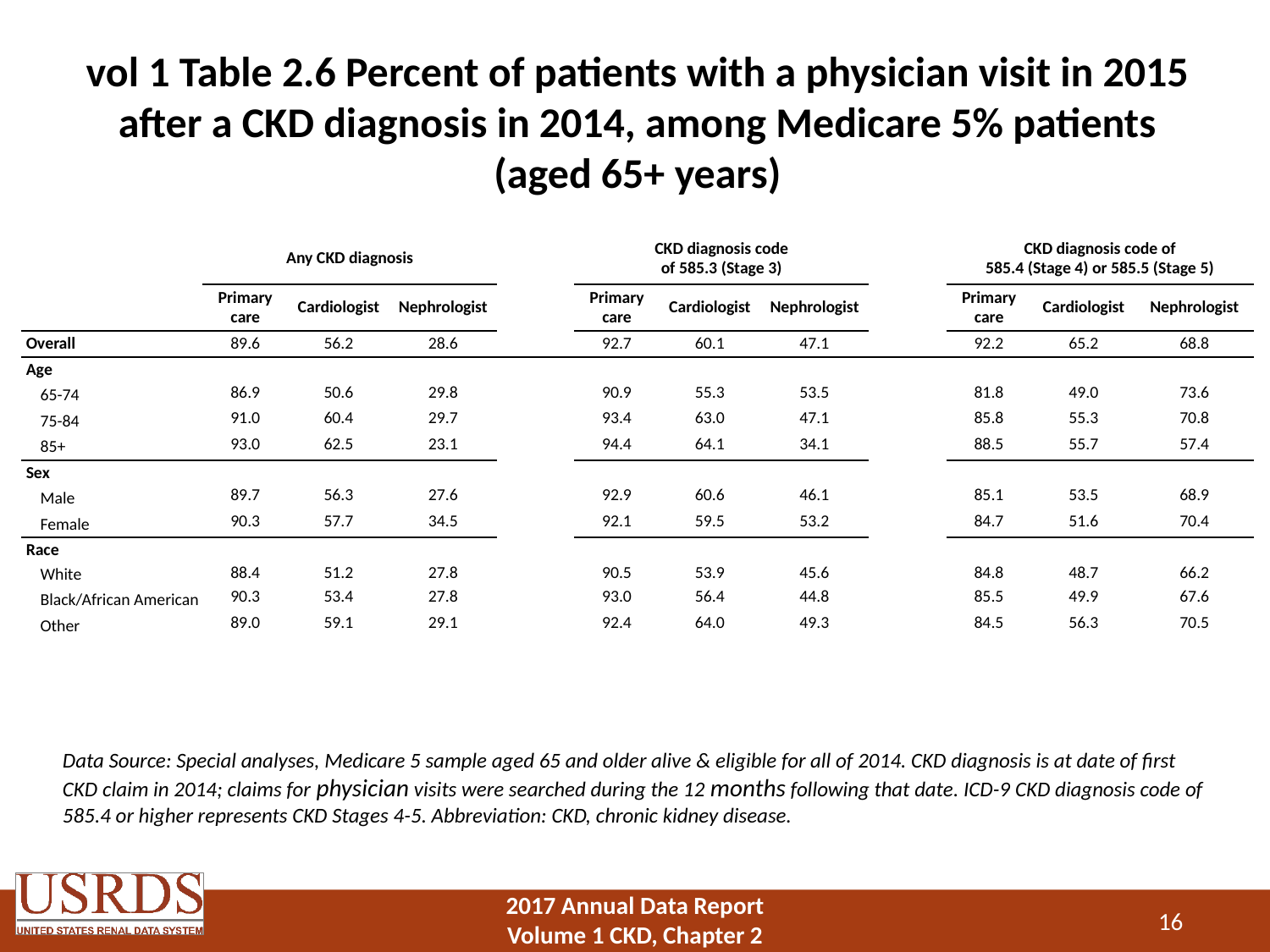

# vol 1 Table 2.6 Percent of patients with a physician visit in 2015 after a CKD diagnosis in 2014, among Medicare 5% patients (aged 65+ years)
|  | Any CKD diagnosis |  |  |  | CKD diagnosis code of 585.3 (Stage 3) |  |  |  | CKD diagnosis code of 585.4 (Stage 4) or 585.5 (Stage 5) |  |  |
| --- | --- | --- | --- | --- | --- | --- | --- | --- | --- | --- | --- |
|  | Primary care | Cardiologist | Nephrologist |  | Primary care | Cardiologist | Nephrologist |  | Primary care | Cardiologist | Nephrologist |
| Overall | 89.6 | 56.2 | 28.6 |  | 92.7 | 60.1 | 47.1 |  | 92.2 | 65.2 | 68.8 |
| Age |  |  |  |  |  |  |  |  |  |  |  |
| 65-74 | 86.9 | 50.6 | 29.8 |  | 90.9 | 55.3 | 53.5 |  | 81.8 | 49.0 | 73.6 |
| 75-84 | 91.0 | 60.4 | 29.7 |  | 93.4 | 63.0 | 47.1 |  | 85.8 | 55.3 | 70.8 |
| 85+ | 93.0 | 62.5 | 23.1 |  | 94.4 | 64.1 | 34.1 |  | 88.5 | 55.7 | 57.4 |
| Sex |  |  |  |  |  |  |  |  |  |  |  |
| Male | 89.7 | 56.3 | 27.6 |  | 92.9 | 60.6 | 46.1 |  | 85.1 | 53.5 | 68.9 |
| Female | 90.3 | 57.7 | 34.5 |  | 92.1 | 59.5 | 53.2 |  | 84.7 | 51.6 | 70.4 |
| Race |  |  |  |  |  |  |  |  |  |  |  |
| White | 88.4 | 51.2 | 27.8 |  | 90.5 | 53.9 | 45.6 |  | 84.8 | 48.7 | 66.2 |
| Black/African American | 90.3 | 53.4 | 27.8 |  | 93.0 | 56.4 | 44.8 |  | 85.5 | 49.9 | 67.6 |
| Other | 89.0 | 59.1 | 29.1 |  | 92.4 | 64.0 | 49.3 |  | 84.5 | 56.3 | 70.5 |
Data Source: Special analyses, Medicare 5 sample aged 65 and older alive & eligible for all of 2014. CKD diagnosis is at date of first CKD claim in 2014; claims for physician visits were searched during the 12 months following that date. ICD-9 CKD diagnosis code of 585.4 or higher represents CKD Stages 4-5. Abbreviation: CKD, chronic kidney disease.
16